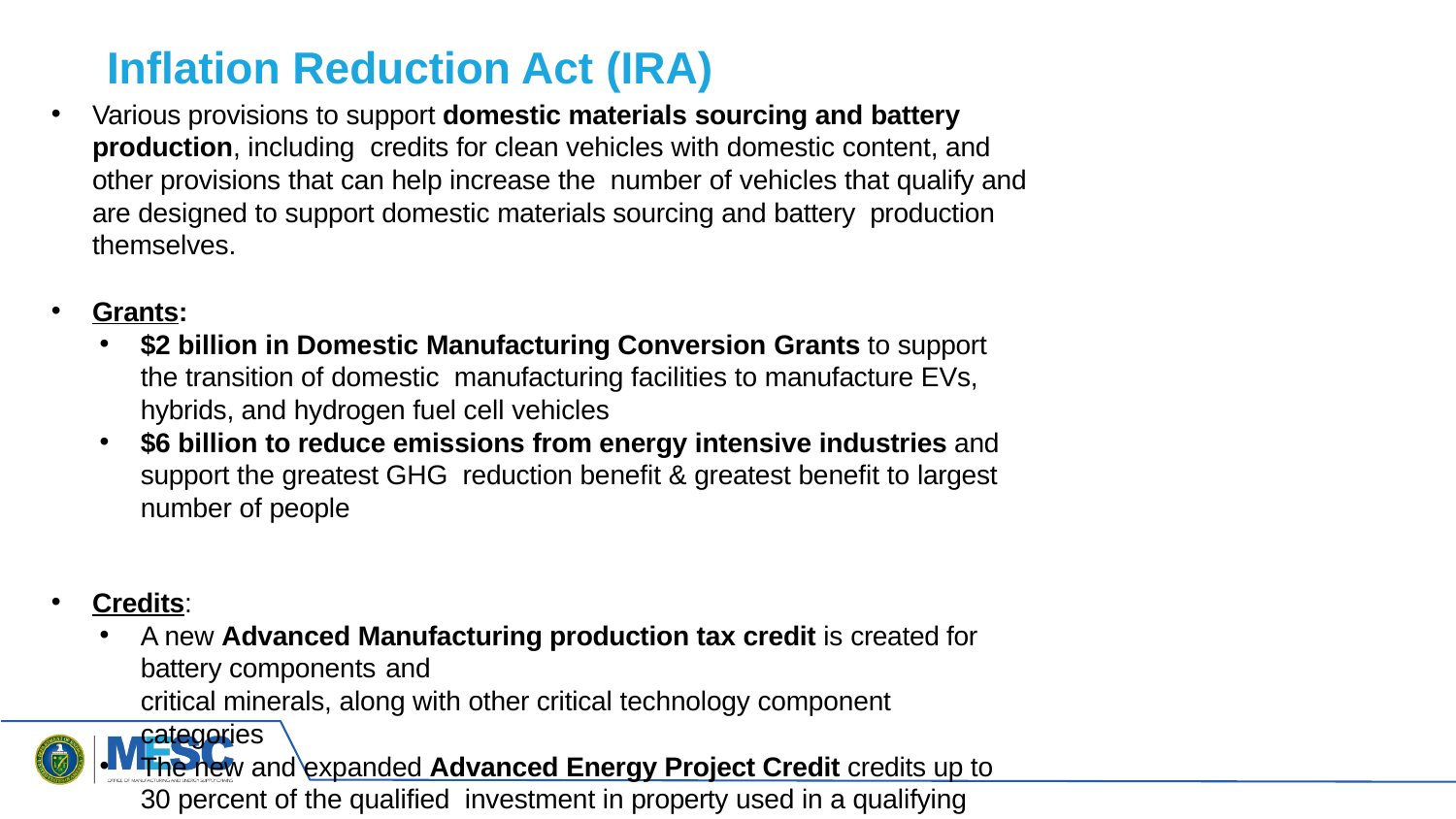

# Inflation Reduction Act (IRA)
Various provisions to support domestic materials sourcing and battery production, including  credits for clean vehicles with domestic content, and other provisions that can help increase the  number of vehicles that qualify and are designed to support domestic materials sourcing and battery  production themselves.

Grants:
$2 billion in Domestic Manufacturing Conversion Grants to support the transition of domestic  manufacturing facilities to manufacture EVs, hybrids, and hydrogen fuel cell vehicles
$6 billion to reduce emissions from energy intensive industries and support the greatest GHG  reduction benefit & greatest benefit to largest number of people

Credits:
A new Advanced Manufacturing production tax credit is created for battery components and
critical minerals, along with other critical technology component categories
The new and expanded Advanced Energy Project Credit credits up to 30 percent of the qualified  investment in property used in a qualifying advanced energy project.